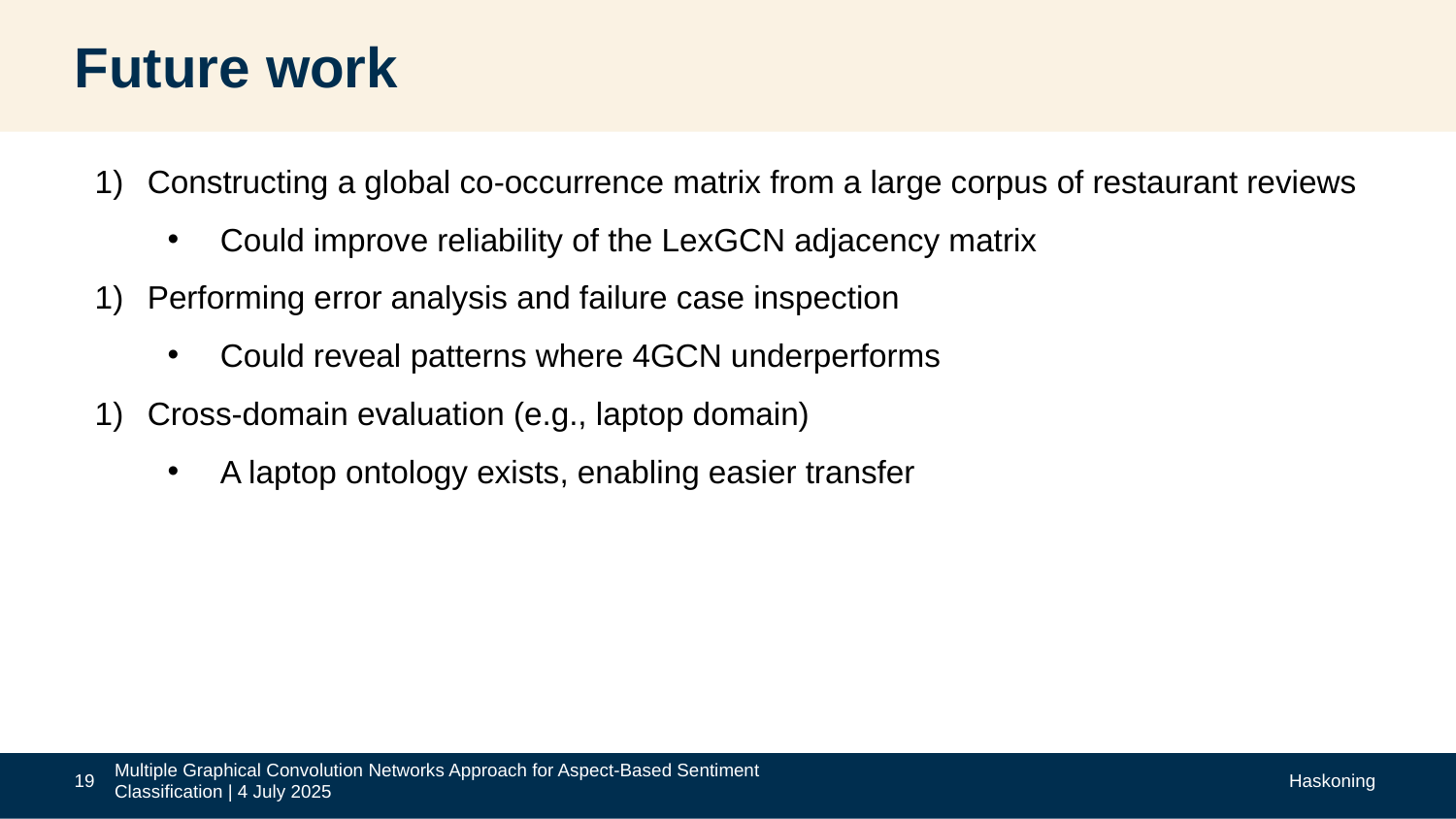

# Future work
Constructing a global co-occurrence matrix from a large corpus of restaurant reviews
Could improve reliability of the LexGCN adjacency matrix
Performing error analysis and failure case inspection
Could reveal patterns where 4GCN underperforms
Cross-domain evaluation (e.g., laptop domain)
A laptop ontology exists, enabling easier transfer
19